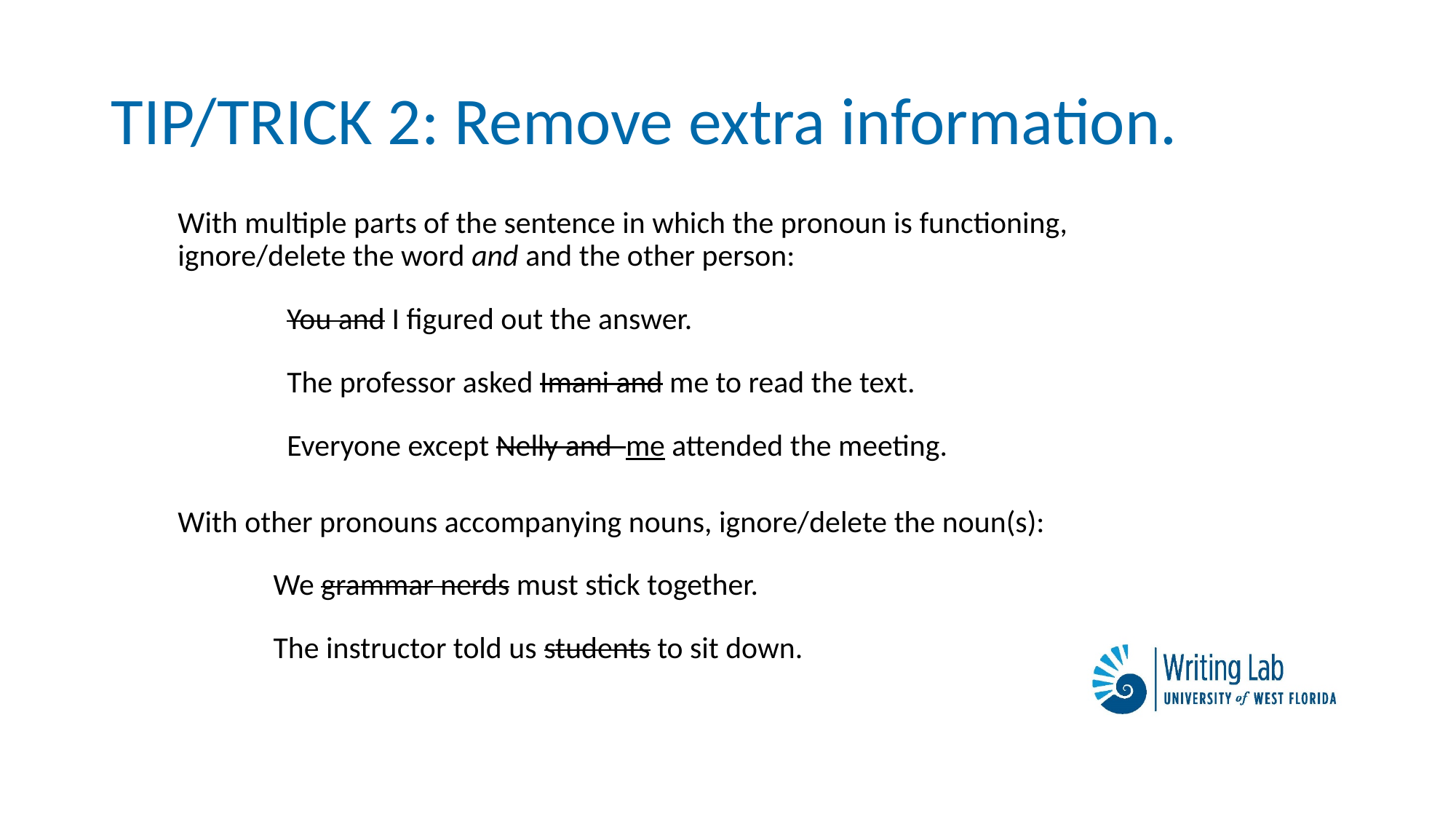

# TIP/TRICK 2: Remove extra information.
With multiple parts of the sentence in which the pronoun is functioning, ignore/delete the word and and the other person:
You and I figured out the answer.
The professor asked Imani and me to read the text.
Everyone except Nelly and  me attended the meeting.

With other pronouns accompanying nouns, ignore/delete the noun(s):
We grammar nerds must stick together.
The instructor told us students to sit down.